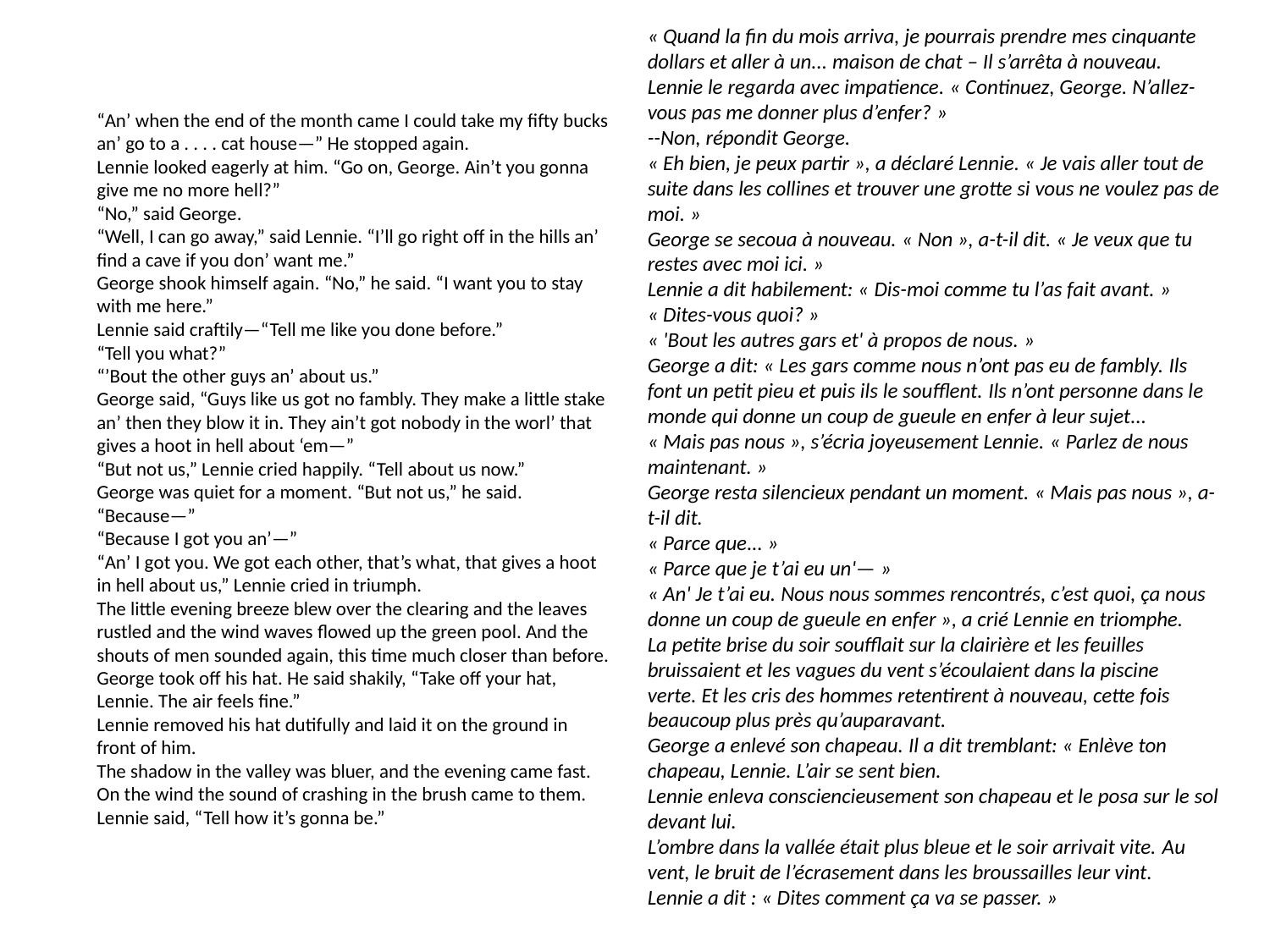

« Quand la fin du mois arriva, je pourrais prendre mes cinquante dollars et aller à un... maison de chat – Il s’arrêta à nouveau.
Lennie le regarda avec impatience. « Continuez, George. N’allez-vous pas me donner plus d’enfer? »
--Non, répondit George.
« Eh bien, je peux partir », a déclaré Lennie. « Je vais aller tout de suite dans les collines et trouver une grotte si vous ne voulez pas de moi. »
George se secoua à nouveau. « Non », a-t-il dit. « Je veux que tu restes avec moi ici. »
Lennie a dit habilement: « Dis-moi comme tu l’as fait avant. »
« Dites-vous quoi? »
« 'Bout les autres gars et' à propos de nous. »
George a dit: « Les gars comme nous n’ont pas eu de fambly. Ils font un petit pieu et puis ils le soufflent. Ils n’ont personne dans le monde qui donne un coup de gueule en enfer à leur sujet...
« Mais pas nous », s’écria joyeusement Lennie. « Parlez de nous maintenant. »
George resta silencieux pendant un moment. « Mais pas nous », a-t-il dit.
« Parce que... »
« Parce que je t’ai eu un'— »
« An' Je t’ai eu. Nous nous sommes rencontrés, c’est quoi, ça nous donne un coup de gueule en enfer », a crié Lennie en triomphe.
La petite brise du soir soufflait sur la clairière et les feuilles bruissaient et les vagues du vent s’écoulaient dans la piscine verte. Et les cris des hommes retentirent à nouveau, cette fois beaucoup plus près qu’auparavant.
George a enlevé son chapeau. Il a dit tremblant: « Enlève ton chapeau, Lennie. L’air se sent bien.
Lennie enleva consciencieusement son chapeau et le posa sur le sol devant lui.
L’ombre dans la vallée était plus bleue et le soir arrivait vite. Au vent, le bruit de l’écrasement dans les broussailles leur vint.
Lennie a dit : « Dites comment ça va se passer. »

“An’ when the end of the month came I could take my fifty bucks an’ go to a . . . . cat house—” He stopped again.
Lennie looked eagerly at him. “Go on, George. Ain’t you gonna give me no more hell?”
“No,” said George.
“Well, I can go away,” said Lennie. “I’ll go right off in the hills an’ find a cave if you don’ want me.”
George shook himself again. “No,” he said. “I want you to stay with me here.”
Lennie said craftily—“Tell me like you done before.”
“Tell you what?”
“’Bout the other guys an’ about us.”
George said, “Guys like us got no fambly. They make a little stake an’ then they blow it in. They ain’t got nobody in the worl’ that gives a hoot in hell about ‘em—”
“But not us,” Lennie cried happily. “Tell about us now.”
George was quiet for a moment. “But not us,” he said.
“Because—”
“Because I got you an’—”
“An’ I got you. We got each other, that’s what, that gives a hoot in hell about us,” Lennie cried in triumph.
The little evening breeze blew over the clearing and the leaves rustled and the wind waves flowed up the green pool. And the shouts of men sounded again, this time much closer than before.
George took off his hat. He said shakily, “Take off your hat, Lennie. The air feels fine.”
Lennie removed his hat dutifully and laid it on the ground in front of him.
The shadow in the valley was bluer, and the evening came fast. On the wind the sound of crashing in the brush came to them.
Lennie said, “Tell how it’s gonna be.”